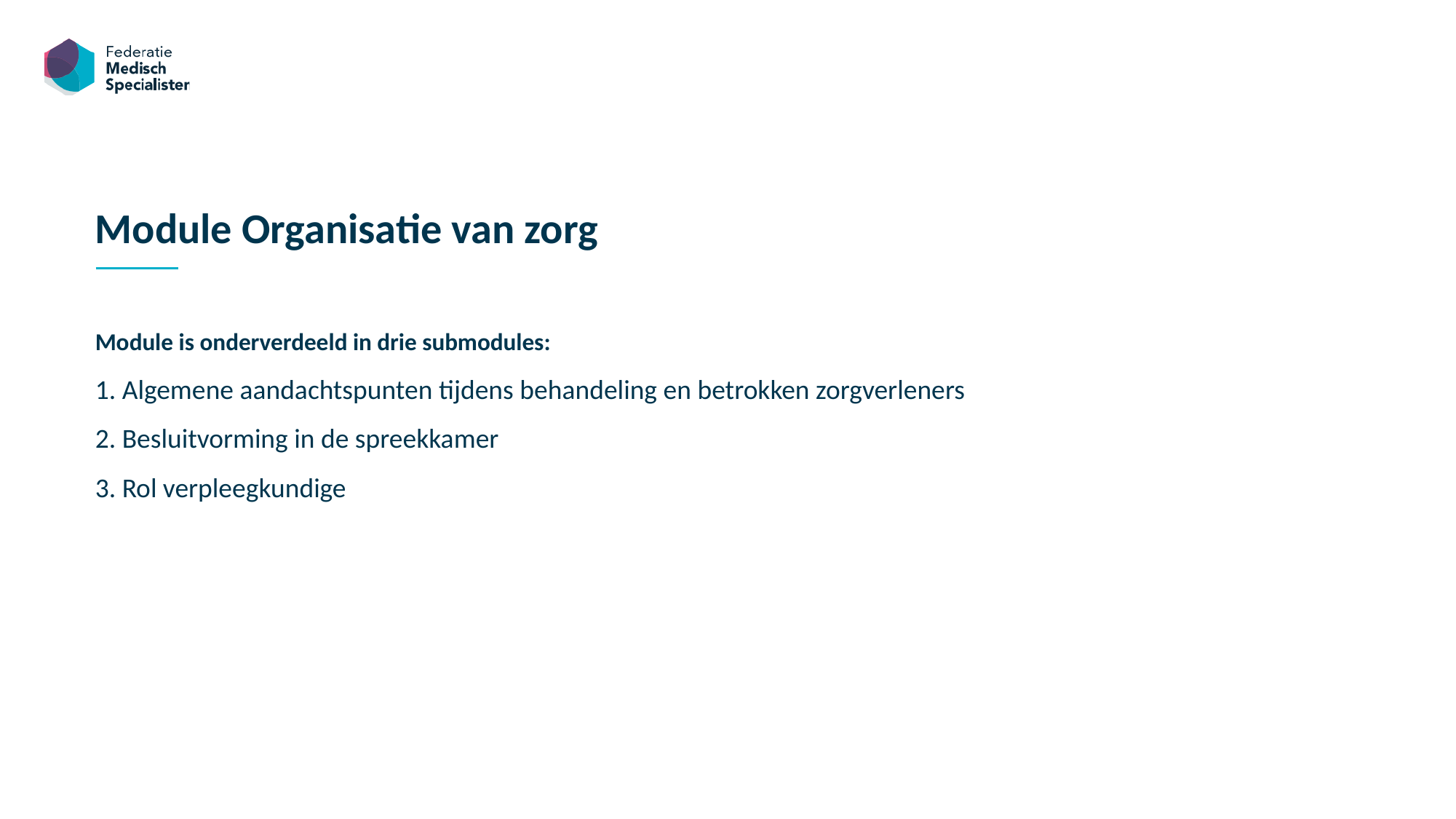

Module Organisatie van zorg
Module is onderverdeeld in drie submodules:
1. Algemene aandachtspunten tijdens behandeling en betrokken zorgverleners
2. Besluitvorming in de spreekkamer
3. Rol verpleegkundige